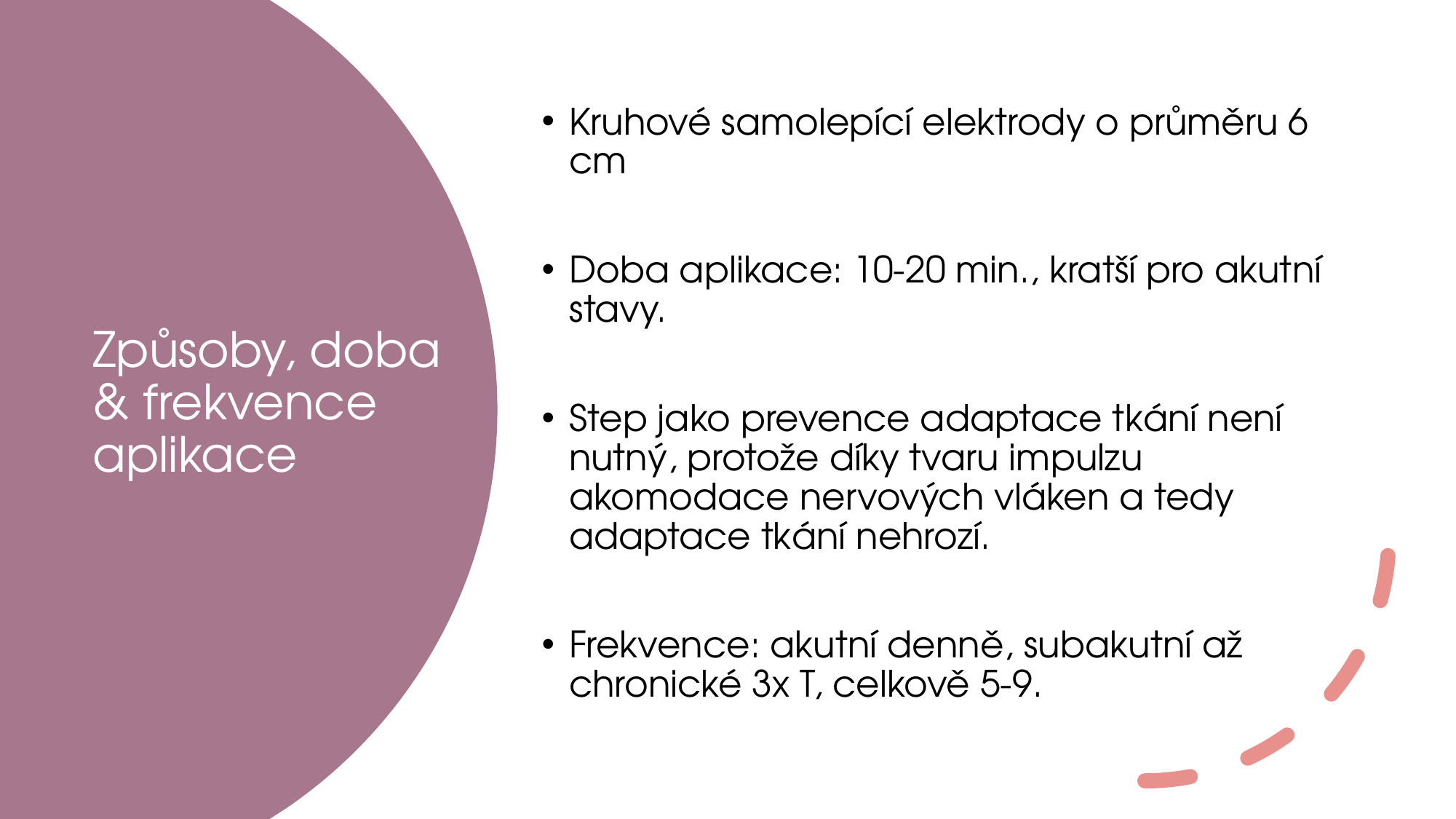

Kruhové samolepící elektrody o průměru 6 cm

Doba aplikace: 10-20 min., kratší pro akutní stavy.

Step jako prevence adaptace tkání není nutný, protože díky tvaru impulzu akomodace nervových vláken a tedy adaptace tkání nehrozí.

Frekvence: akutní denně, subakutní až chronické 3x T, celkově 5-9.
# Způsoby, doba & frekvence aplikace